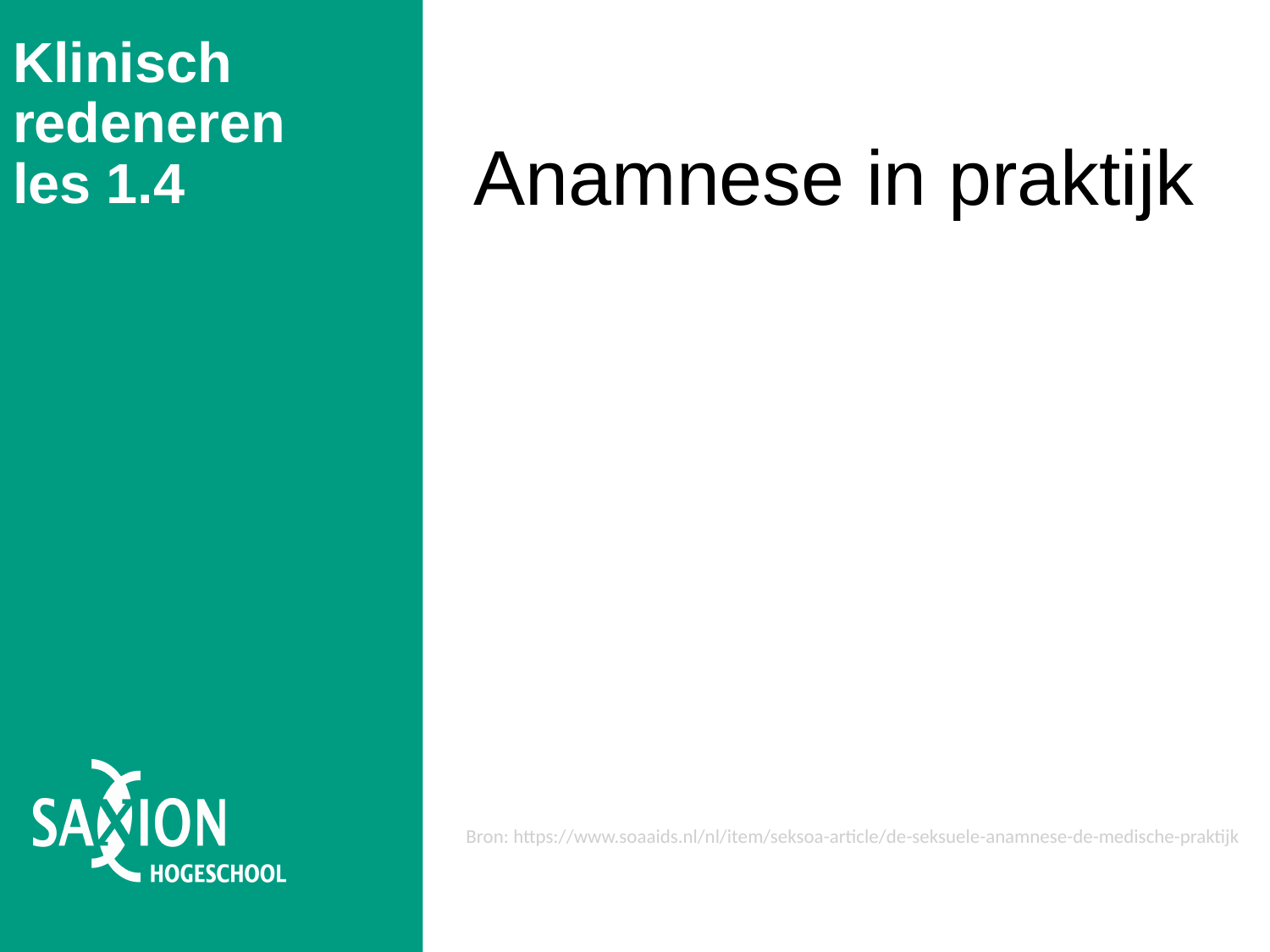

# Klinisch redeneren les 1.4
Anamnese in praktijk
Bron: https://www.soaaids.nl/nl/item/seksoa-article/de-seksuele-anamnese-de-medische-praktijk